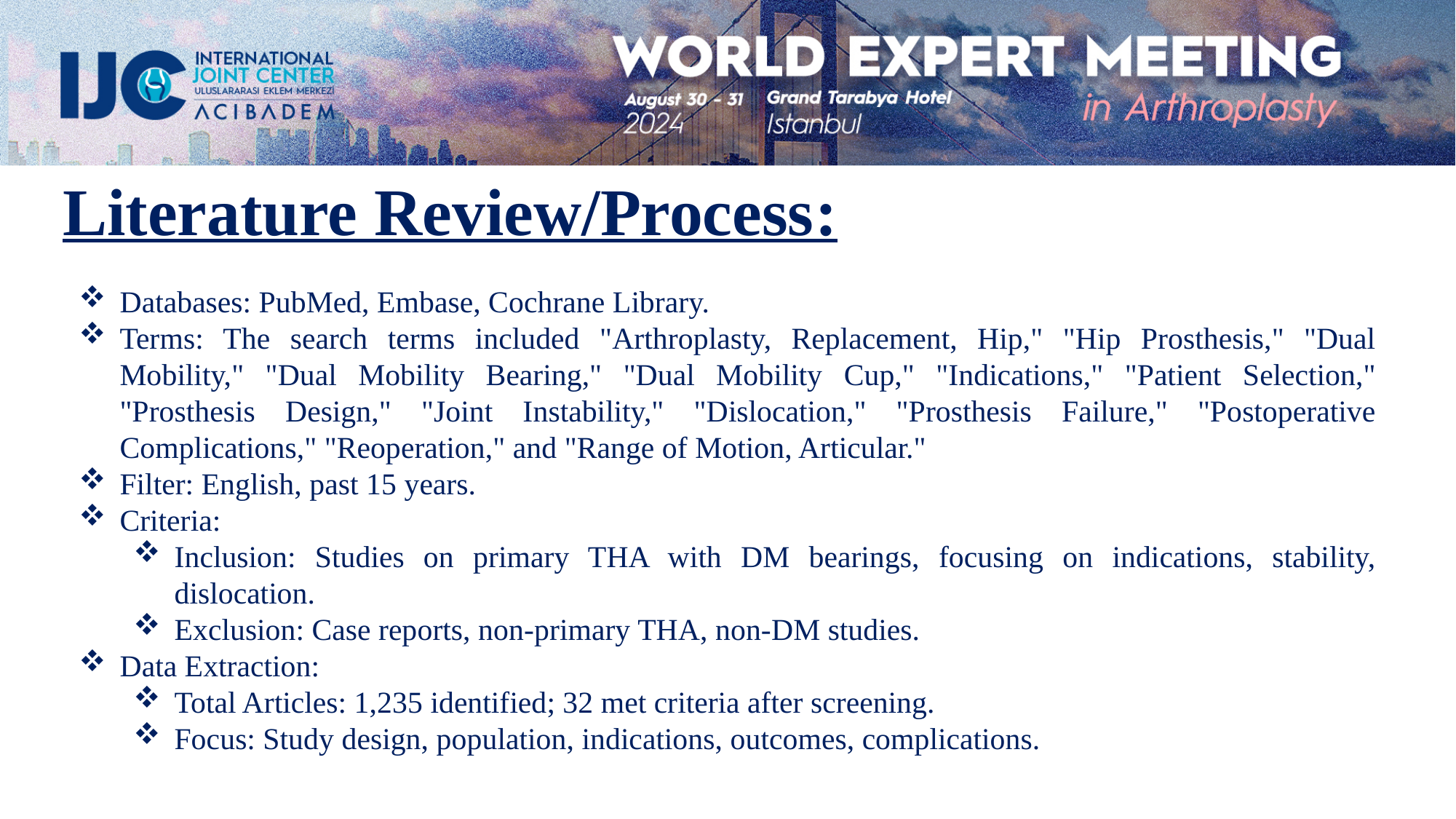

Literature Review/Process:

Databases: PubMed, Embase, Cochrane Library.
Terms: The search terms included "Arthroplasty, Replacement, Hip," "Hip Prosthesis," "Dual Mobility," "Dual Mobility Bearing," "Dual Mobility Cup," "Indications," "Patient Selection," "Prosthesis Design," "Joint Instability," "Dislocation," "Prosthesis Failure," "Postoperative Complications," "Reoperation," and "Range of Motion, Articular."
Filter: English, past 15 years.
Criteria:
Inclusion: Studies on primary THA with DM bearings, focusing on indications, stability, dislocation.
Exclusion: Case reports, non-primary THA, non-DM studies.
Data Extraction:
Total Articles: 1,235 identified; 32 met criteria after screening.
Focus: Study design, population, indications, outcomes, complications.